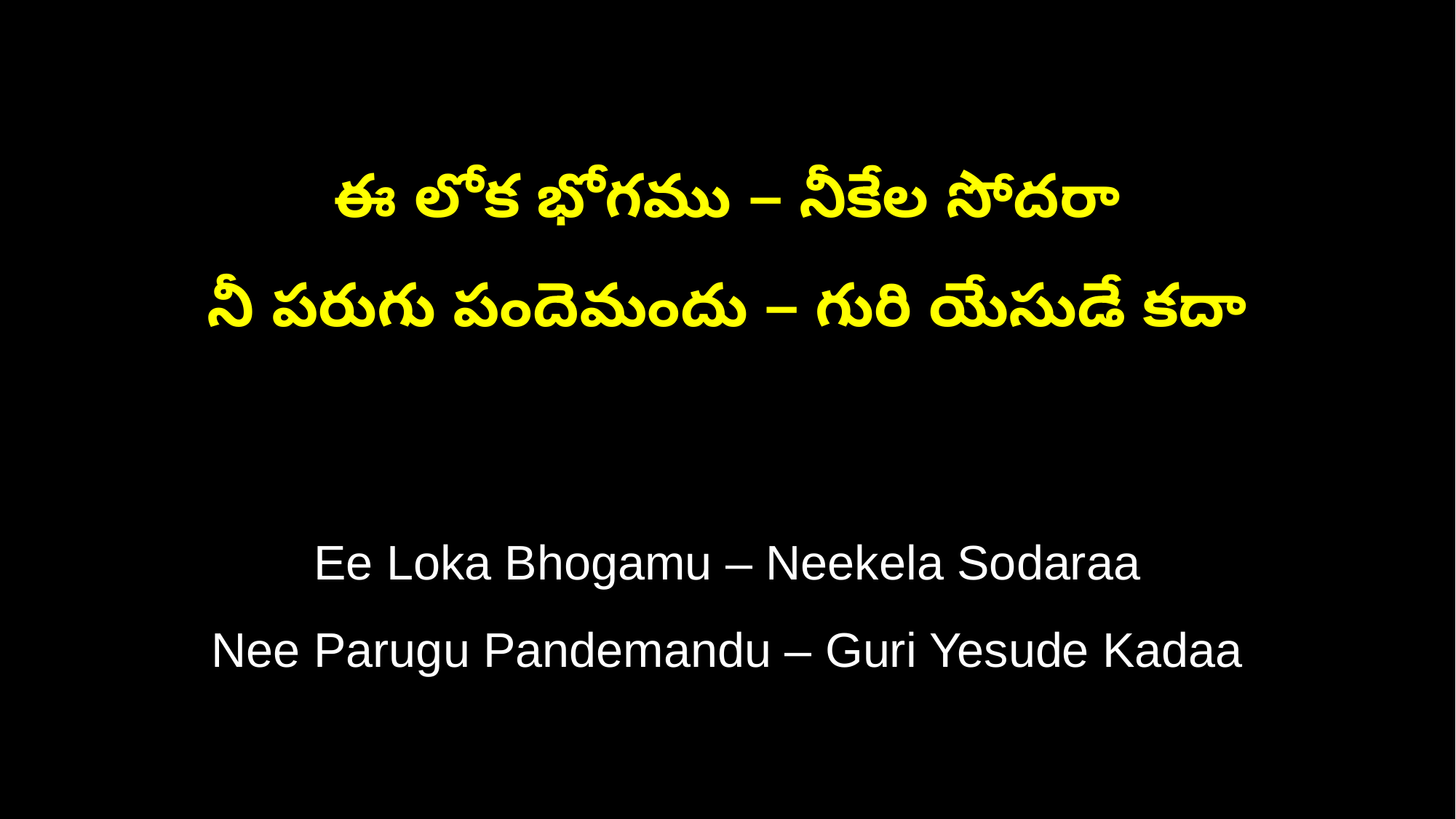

ఈ లోక భోగము – నీకేల సోదరా
నీ పరుగు పందెమందు – గురి యేసుడే కదా
Ee Loka Bhogamu – Neekela Sodaraa
Nee Parugu Pandemandu – Guri Yesude Kadaa